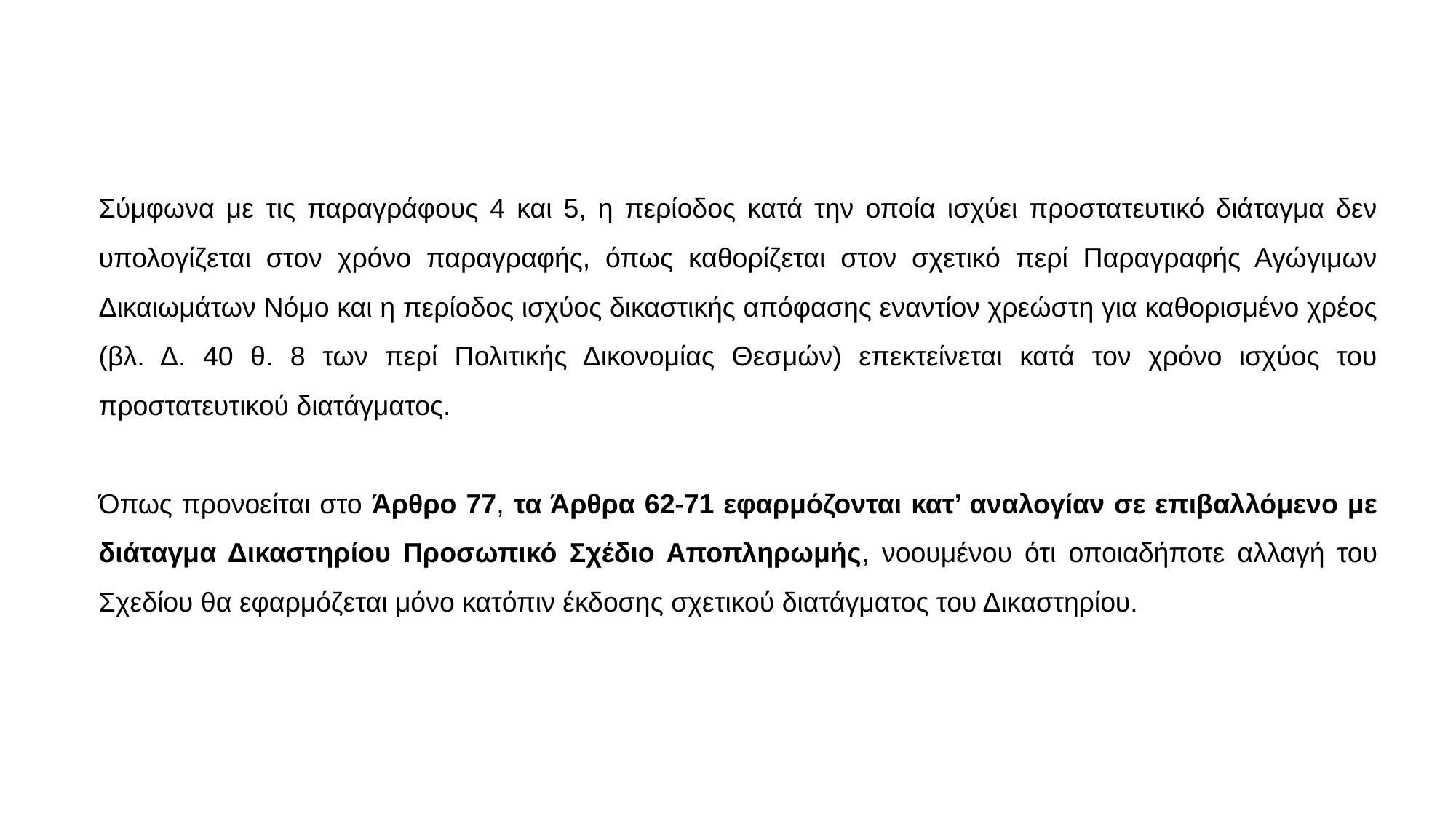

Σύμφωνα με τις παραγράφους 4 και 5, η περίοδος κατά την οποία ισχύει προστατευτικό διάταγμα δεν υπολογίζεται στον χρόνο παραγραφής, όπως καθορίζεται στον σχετικό περί Παραγραφής Αγώγιμων Δικαιωμάτων Νόμο και η περίοδος ισχύος δικαστικής απόφασης εναντίον χρεώστη για καθορισμένο χρέος (βλ. Δ. 40 θ. 8 των περί Πολιτικής Δικονομίας Θεσμών) επεκτείνεται κατά τον χρόνο ισχύος του προστατευτικού διατάγματος.

Όπως προνοείται στο Άρθρο 77, τα Άρθρα 62-71 εφαρμόζονται κατ’ αναλογίαν σε επιβαλλόμενο με διάταγμα Δικαστηρίου Προσωπικό Σχέδιο Αποπληρωμής, νοουμένου ότι οποιαδήποτε αλλαγή του Σχεδίου θα εφαρμόζεται μόνο κατόπιν έκδοσης σχετικού διατάγματος του Δικαστηρίου.